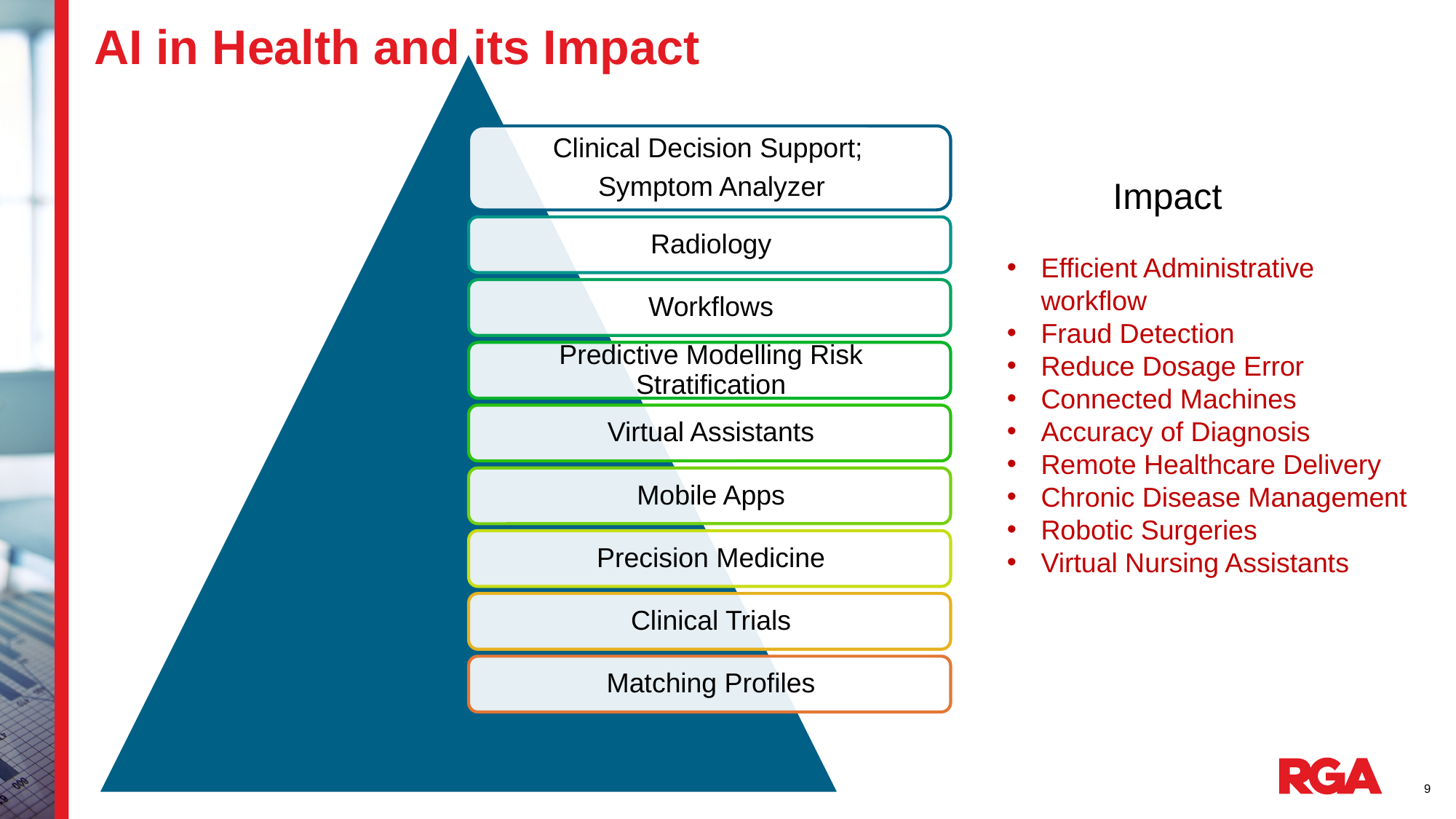

# AI in Health and its Impact
Clinical Decision Support;
Symptom Analyzer
Radiology
Workflows
Predictive Modelling Risk Stratification
Virtual Assistants
Mobile Apps
Precision Medicine
Clinical Trials
Matching Profiles
Impact
Efficient Administrative workflow
Fraud Detection
Reduce Dosage Error
Connected Machines
Accuracy of Diagnosis
Remote Healthcare Delivery
Chronic Disease Management
Robotic Surgeries
Virtual Nursing Assistants